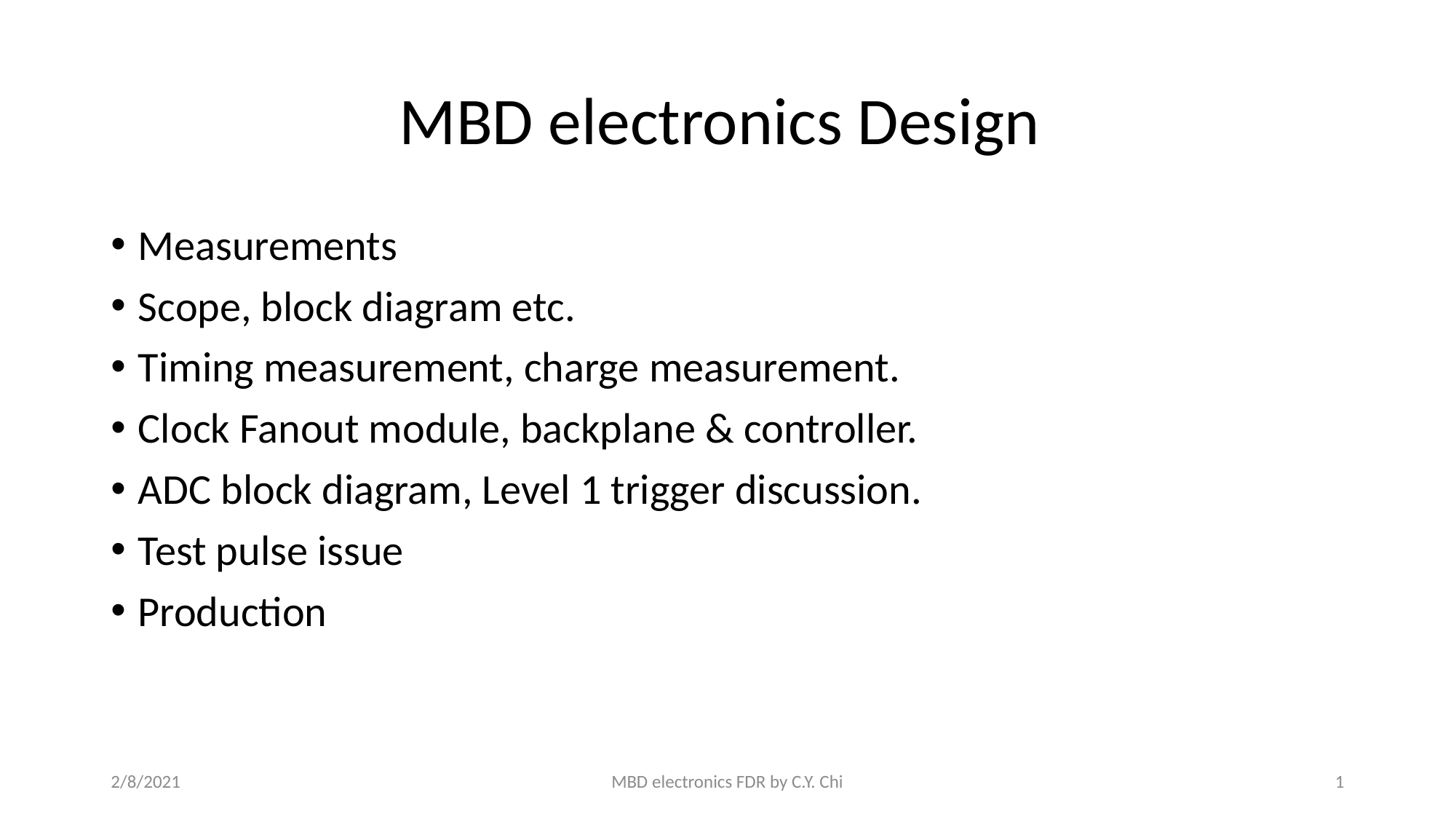

# MBD electronics Design
Measurements
Scope, block diagram etc.
Timing measurement, charge measurement.
Clock Fanout module, backplane & controller.
ADC block diagram, Level 1 trigger discussion.
Test pulse issue
Production
2/8/2021
MBD electronics FDR by C.Y. Chi
1